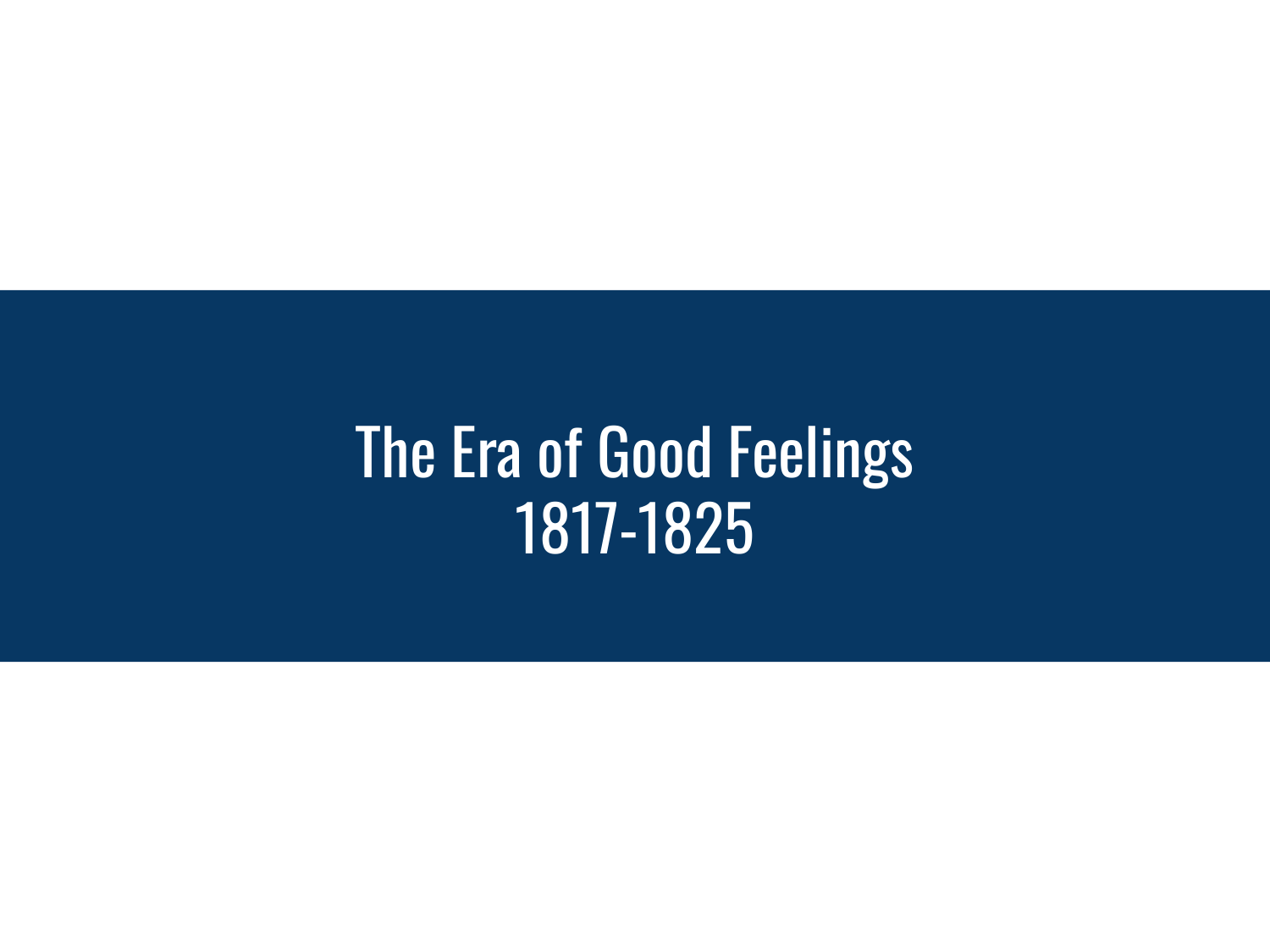

# The Era of Good Feelings
1817-1825